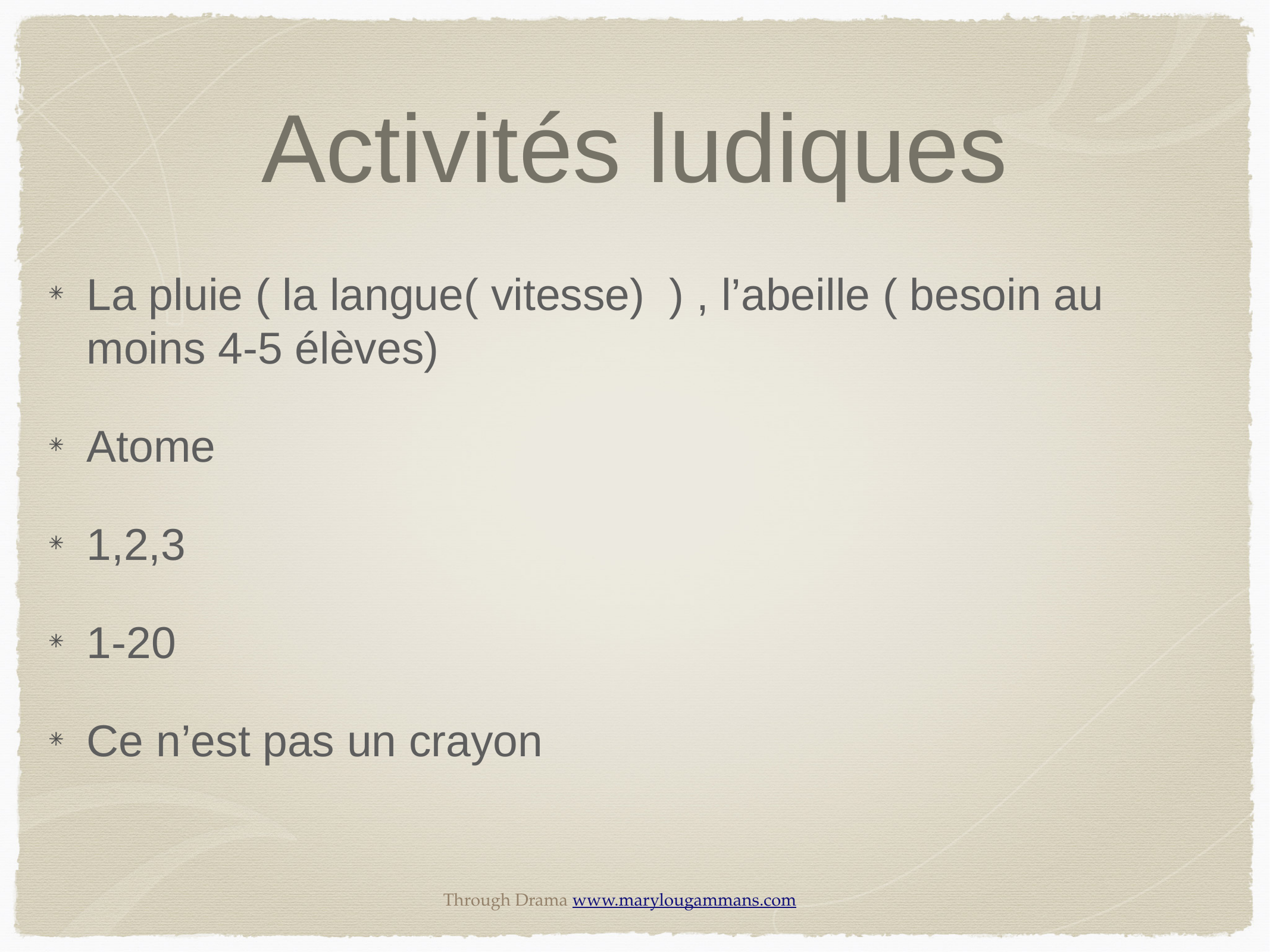

# Activités ludiques
La pluie ( la langue( vitesse)  ) , l’abeille ( besoin au moins 4-5 élèves)
Atome
1,2,3
1-20
Ce n’est pas un crayon
Through Drama www.marylougammans.com